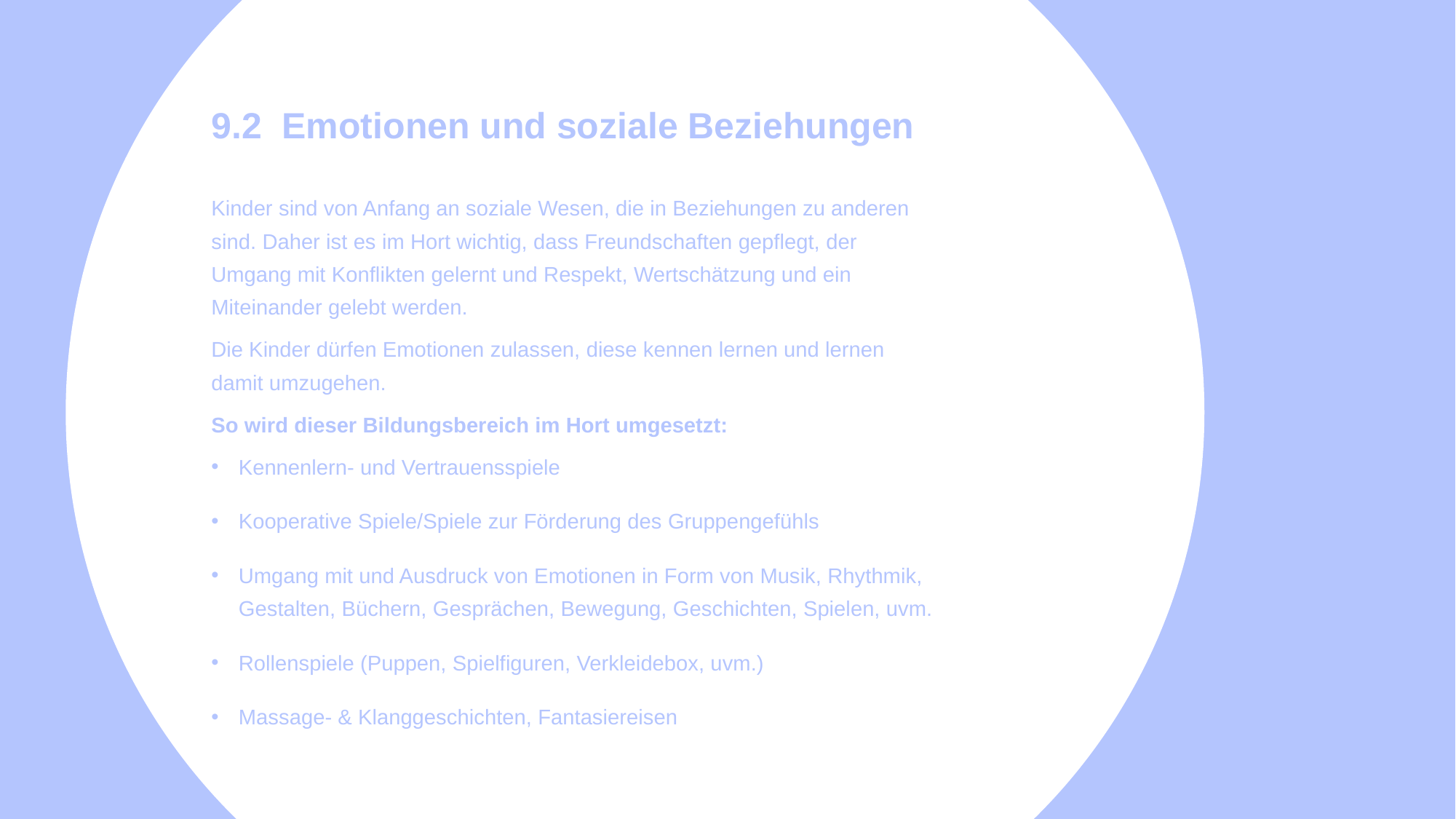

9.2  Emotionen und soziale Beziehungen
Kinder sind von Anfang an soziale Wesen, die in Beziehungen zu anderen sind. Daher ist es im Hort wichtig, dass Freundschaften gepflegt, der Umgang mit Konflikten gelernt und Respekt, Wertschätzung und ein Miteinander gelebt werden.
Die Kinder dürfen Emotionen zulassen, diese kennen lernen und lernen damit umzugehen.
So wird dieser Bildungsbereich im Hort umgesetzt:
Kennenlern- und Vertrauensspiele
Kooperative Spiele/Spiele zur Förderung des Gruppengefühls
Umgang mit und Ausdruck von Emotionen in Form von Musik, Rhythmik, Gestalten, Büchern, Gesprächen, Bewegung, Geschichten, Spielen, uvm.
Rollenspiele (Puppen, Spielfiguren, Verkleidebox, uvm.)
Massage- & Klanggeschichten, Fantasiereisen